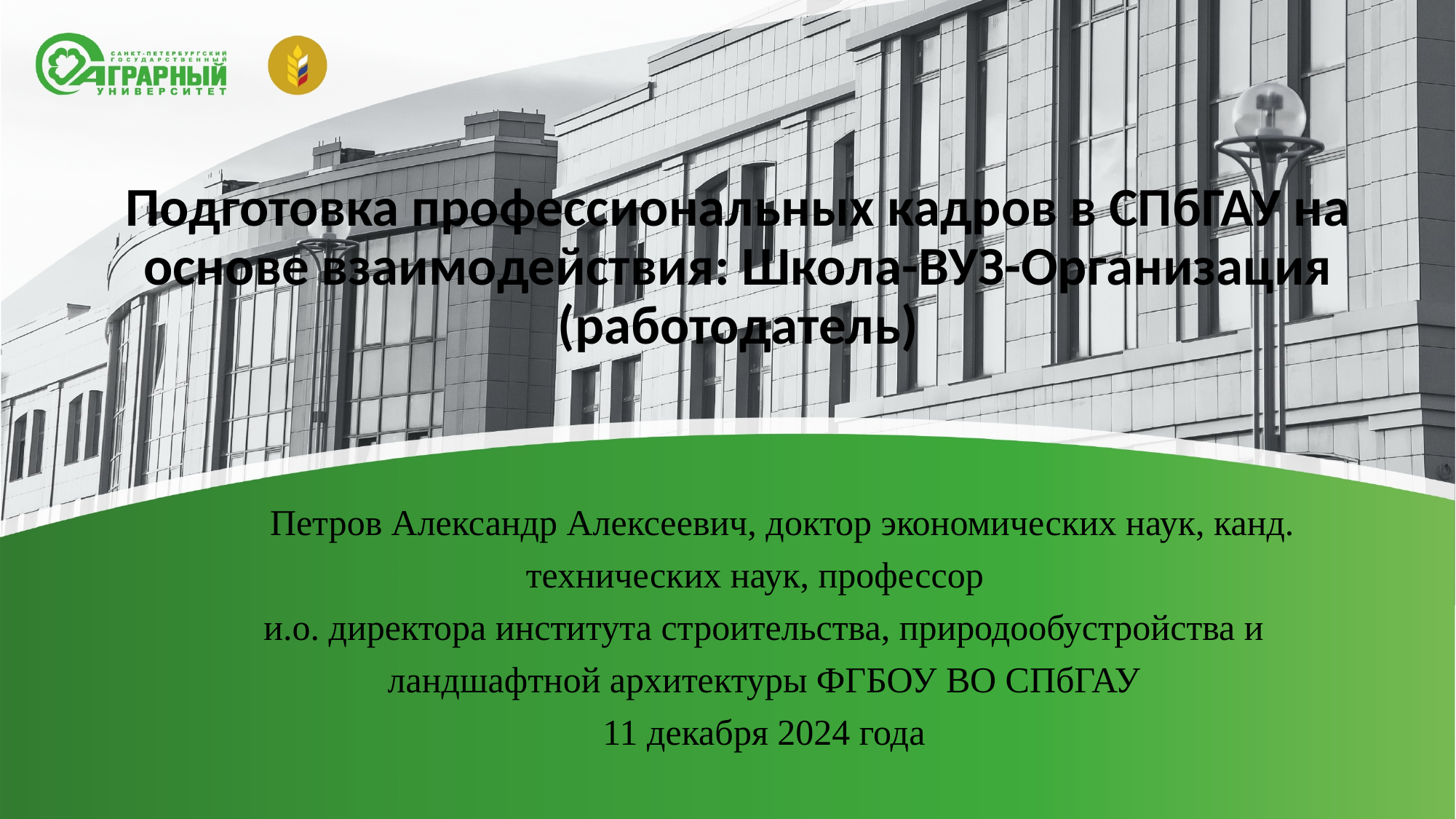

# Подготовка профессиональных кадров в СПбГАУ на основе взаимодействия: Школа-ВУЗ-Организация (работодатель)
    Петров Александр Алексеевич, доктор экономических наук, канд. технических наук, профессор
и.о. директора института строительства, природообустройства и ландшафтной архитектуры ФГБОУ ВО СПбГАУ
11 декабря 2024 года